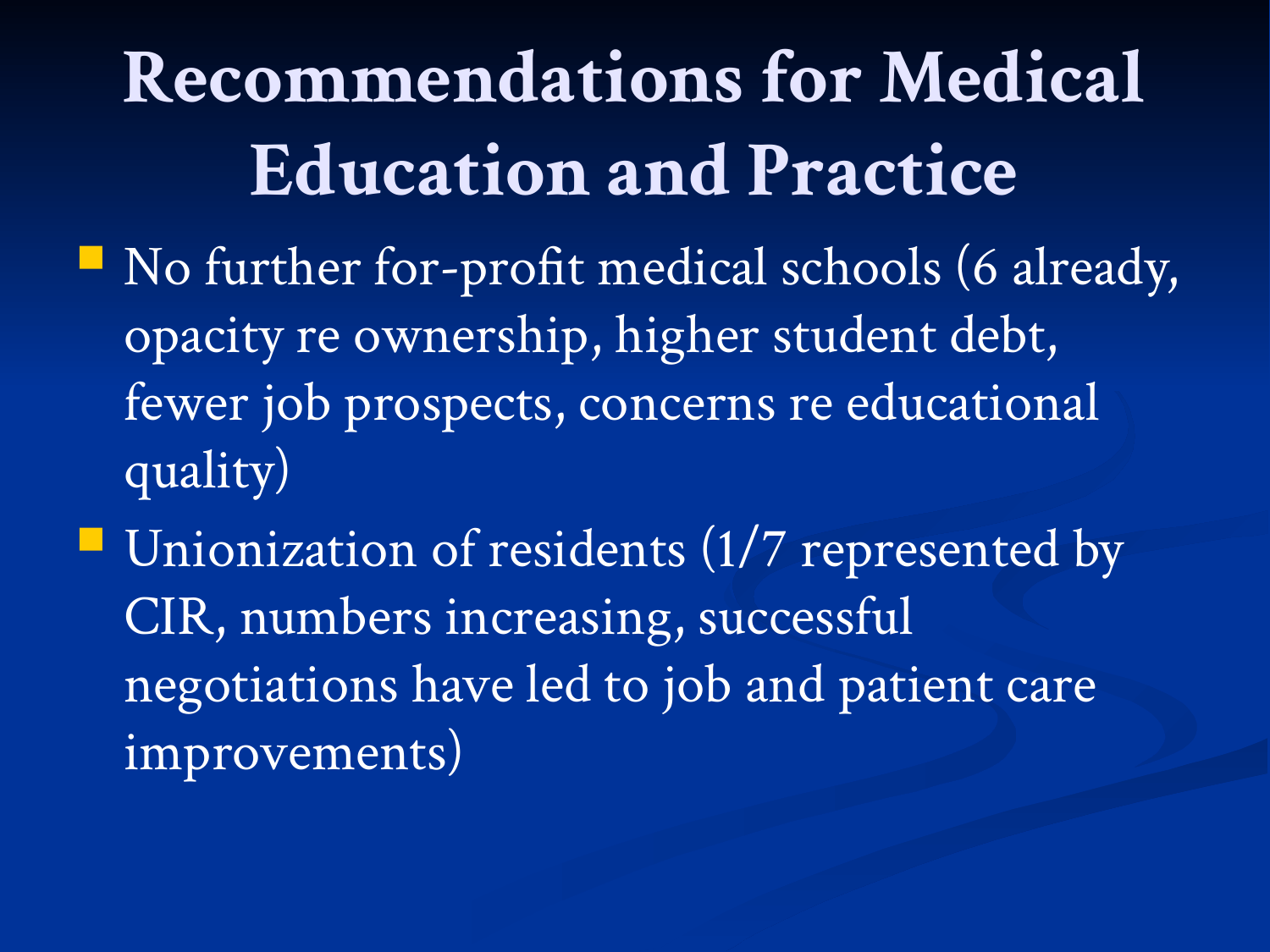

# Recommendations for Medical Education and Practice
No further for-profit medical schools (6 already, opacity re ownership, higher student debt, fewer job prospects, concerns re educational quality)
Unionization of residents (1/7 represented by CIR, numbers increasing, successful negotiations have led to job and patient care improvements)